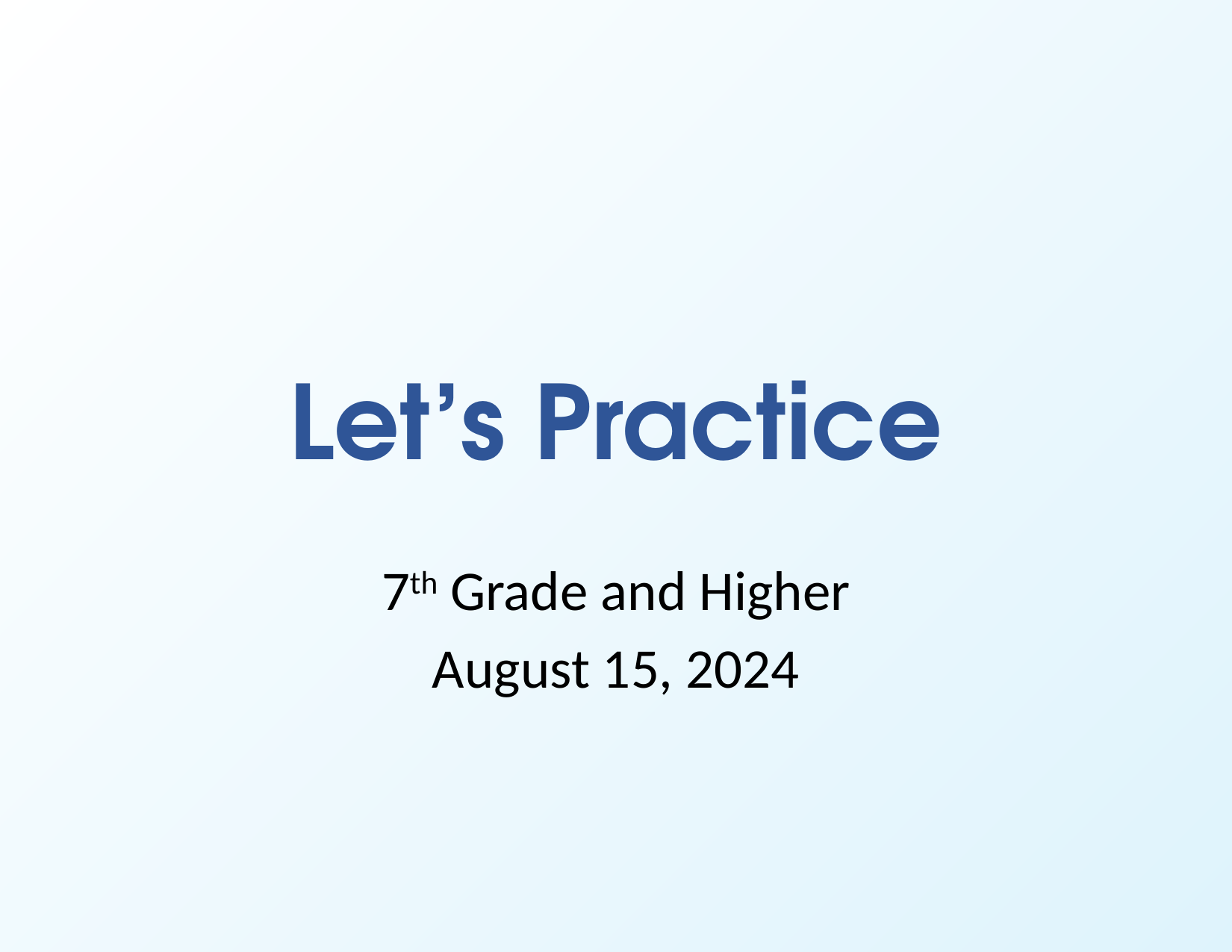

# Let’s Practice
7th Grade and Higher
August 15, 2024